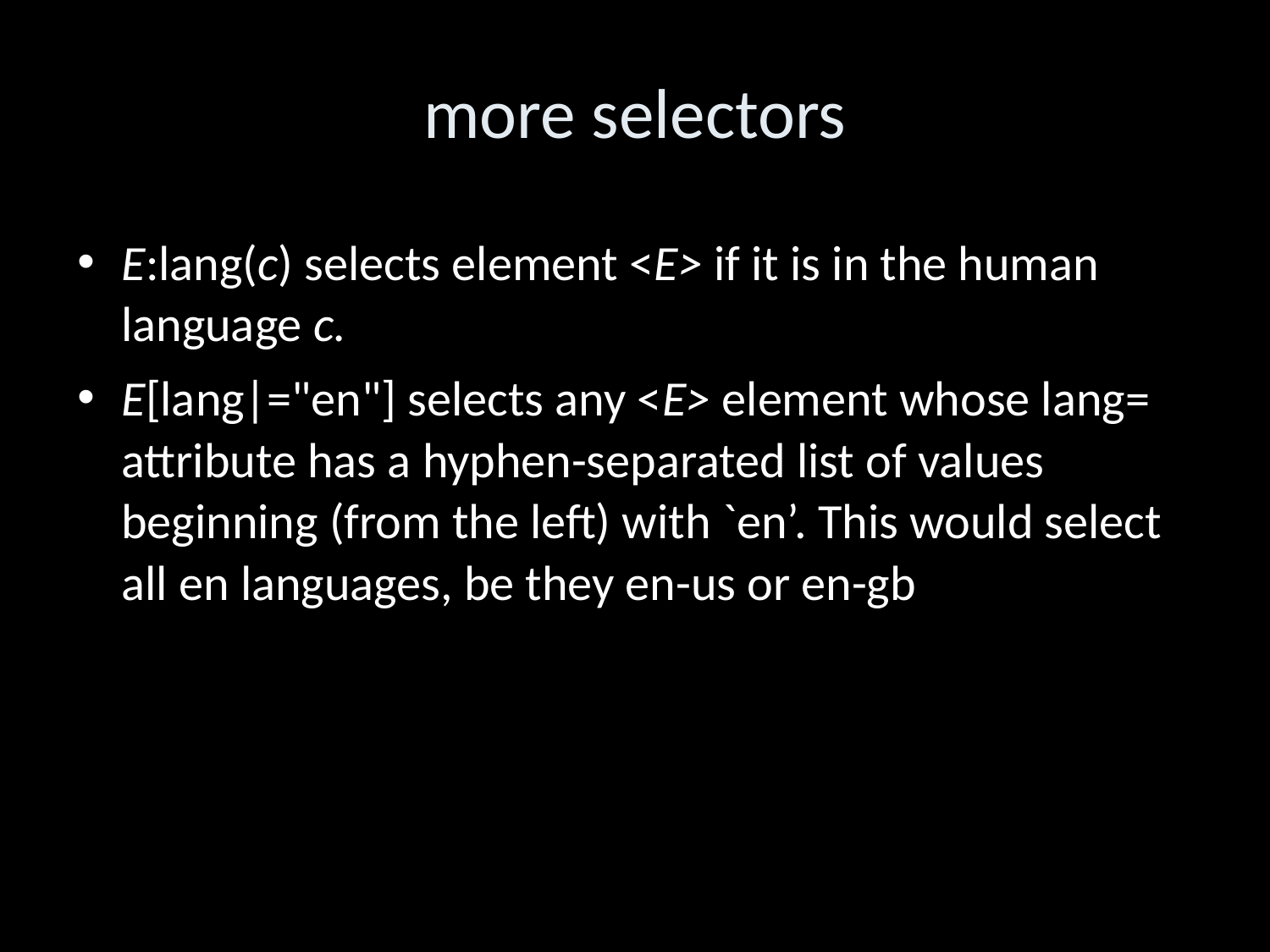

more selectors
E:lang(c) selects element <E> if it is in the human language c.
E[lang|="en"] selects any <E> element whose lang= attribute has a hyphen-separated list of values beginning (from the left) with `en’. This would select all en languages, be they en-us or en-gb